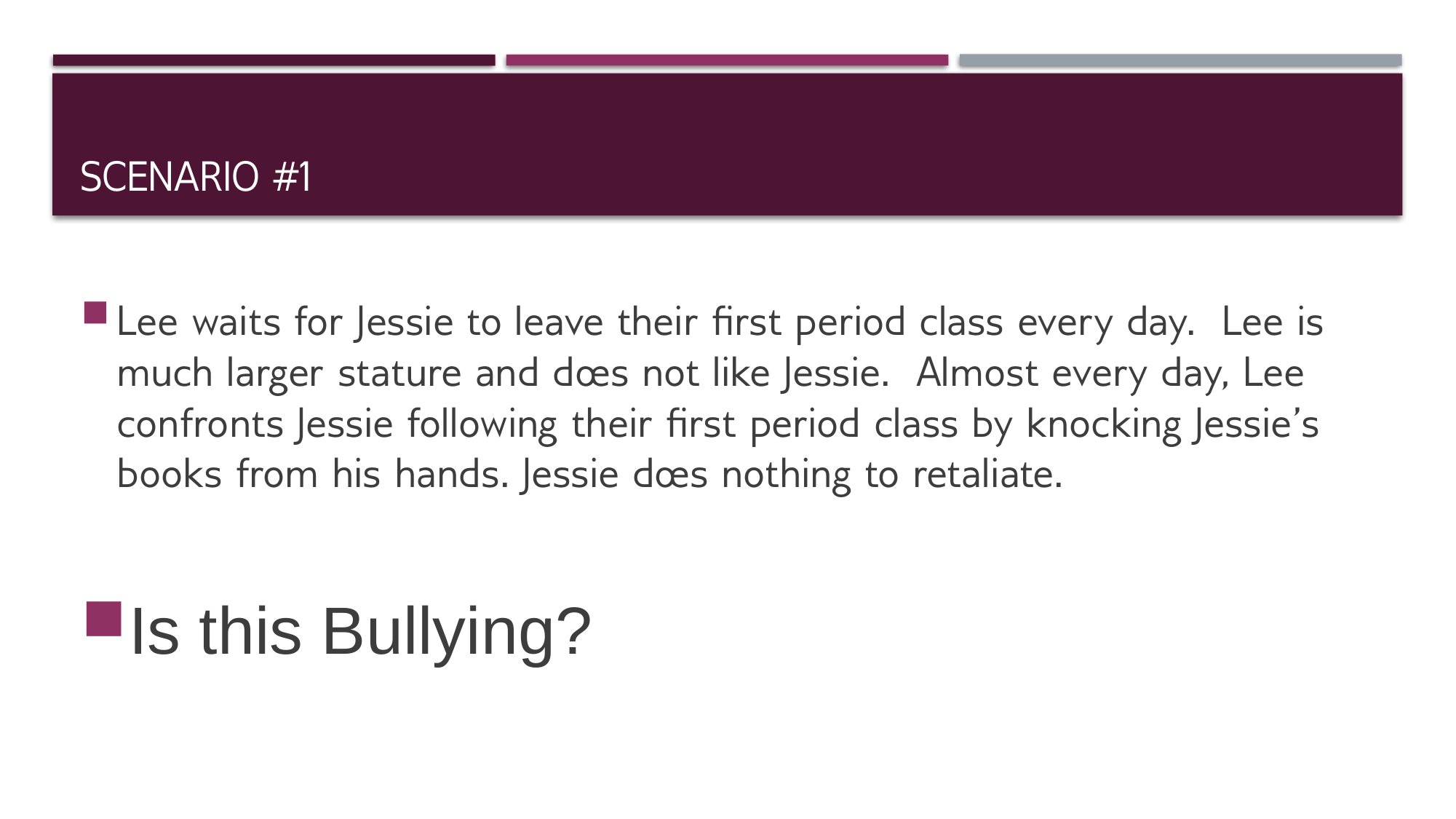

# Scenario #1
Lee waits for Jessie to leave their first period class every day.  Lee is much larger stature and does not like Jessie.  Almost every day, Lee confronts Jessie following their first period class by knocking Jessie’s books from his hands. Jessie does nothing to retaliate.

Is this Bullying?